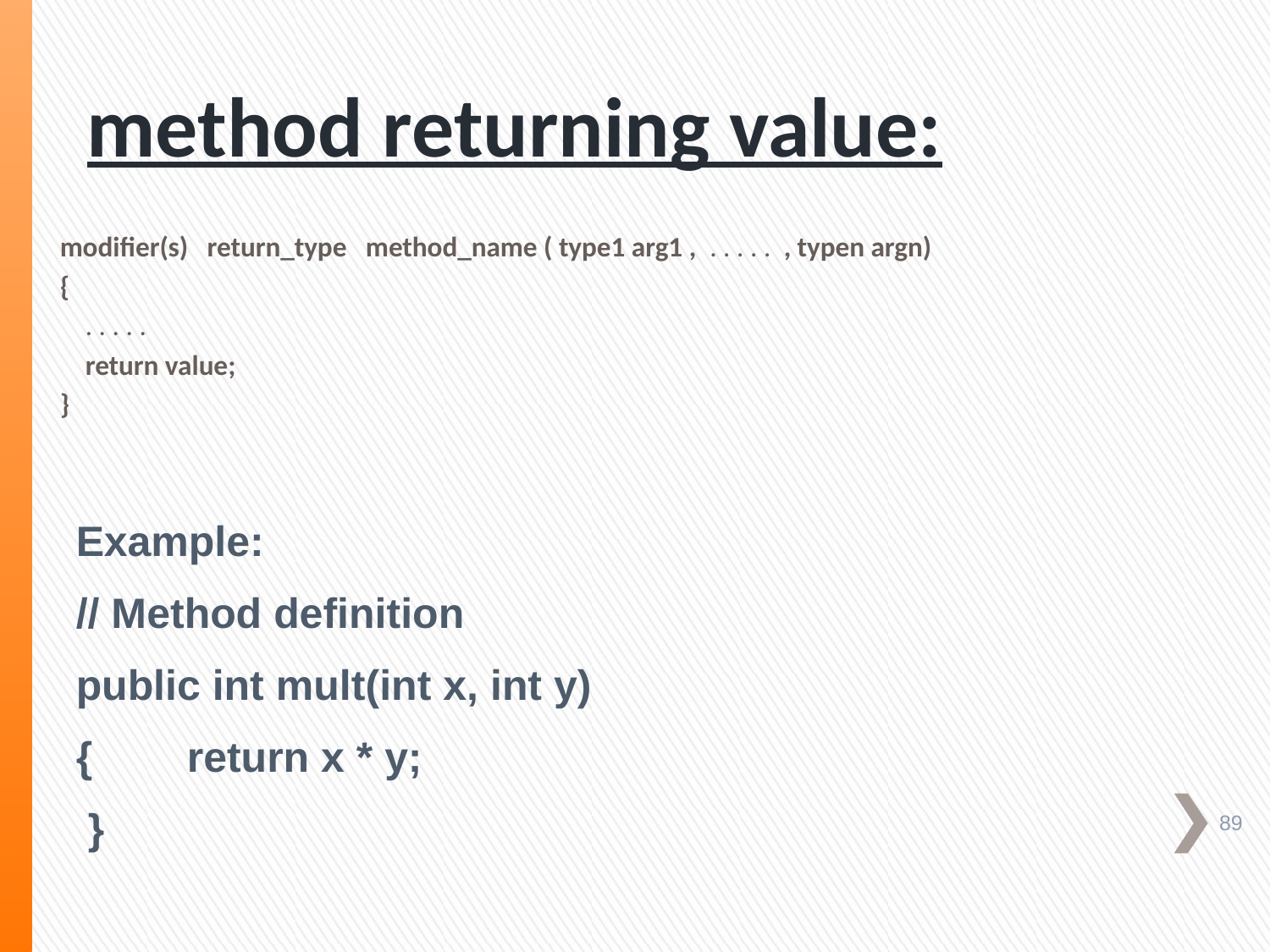

# method returning value:
modifier(s)   return_type   method_name ( type1 arg1 ,  . . . . .  , typen argn)
{
    . . . . .
    return value;
}
Example:
// Method definition
public int mult(int x, int y)
{        return x * y;
 }
89